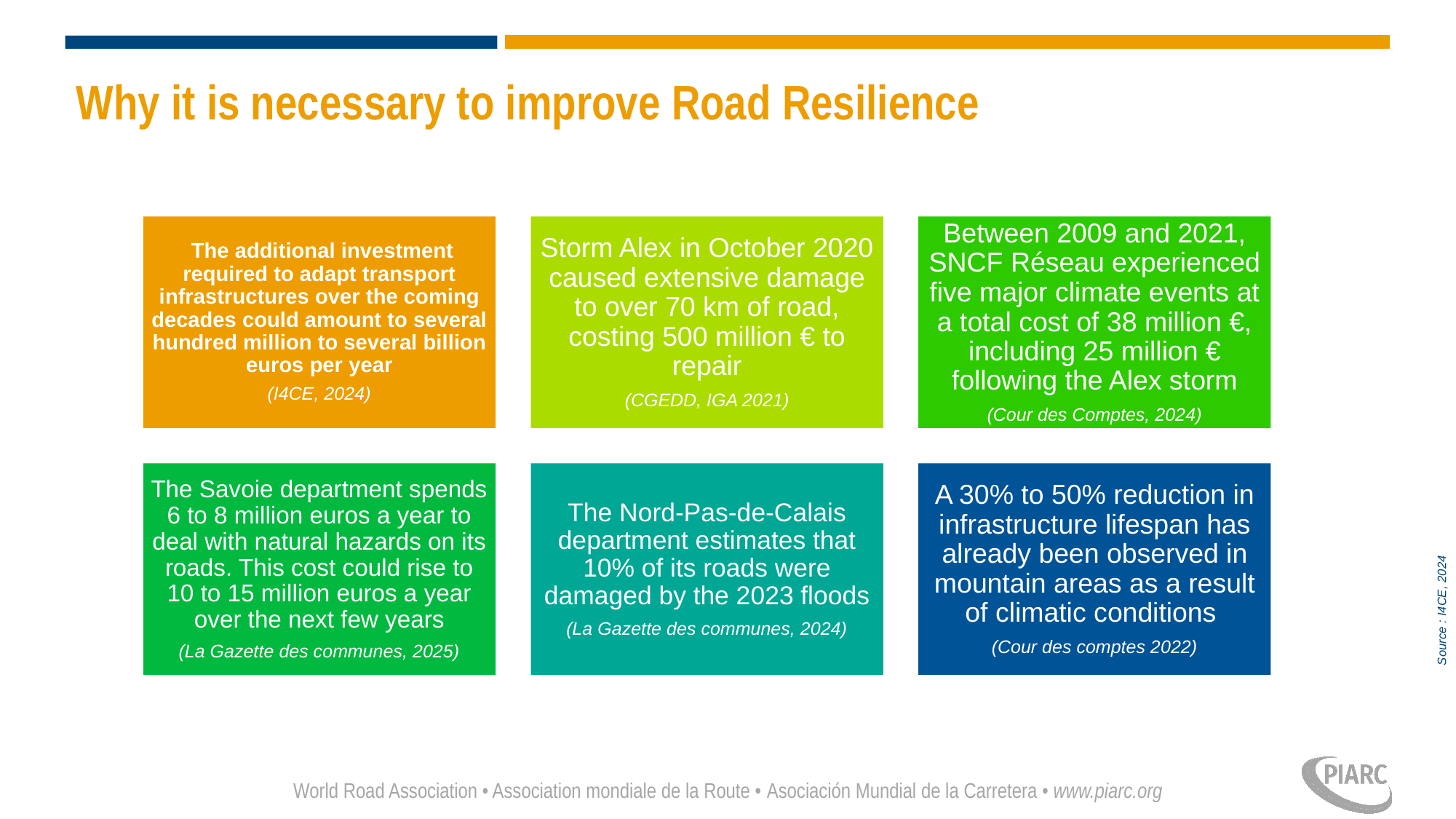

Why it is necessary to improve Road Resilience
 The additional investment required to adapt transport infrastructures over the coming decades could amount to several hundred million to several billion euros per year
(I4CE, 2024)
Storm Alex in October 2020 caused extensive damage to over 70 km of road, costing 500 million € to repair
(CGEDD, IGA 2021)
Between 2009 and 2021, SNCF Réseau experienced five major climate events at a total cost of 38 million €, including 25 million € following the Alex storm
(Cour des Comptes, 2024)
The Savoie department spends 6 to 8 million euros a year to deal with natural hazards on its roads. This cost could rise to 10 to 15 million euros a year over the next few years
(La Gazette des communes, 2025)
The Nord-Pas-de-Calais department estimates that 10% of its roads were damaged by the 2023 floods
(La Gazette des communes, 2024)
A 30% to 50% reduction in infrastructure lifespan has already been observed in mountain areas as a result of climatic conditions
(Cour des comptes 2022)
Source : I4CE, 2024